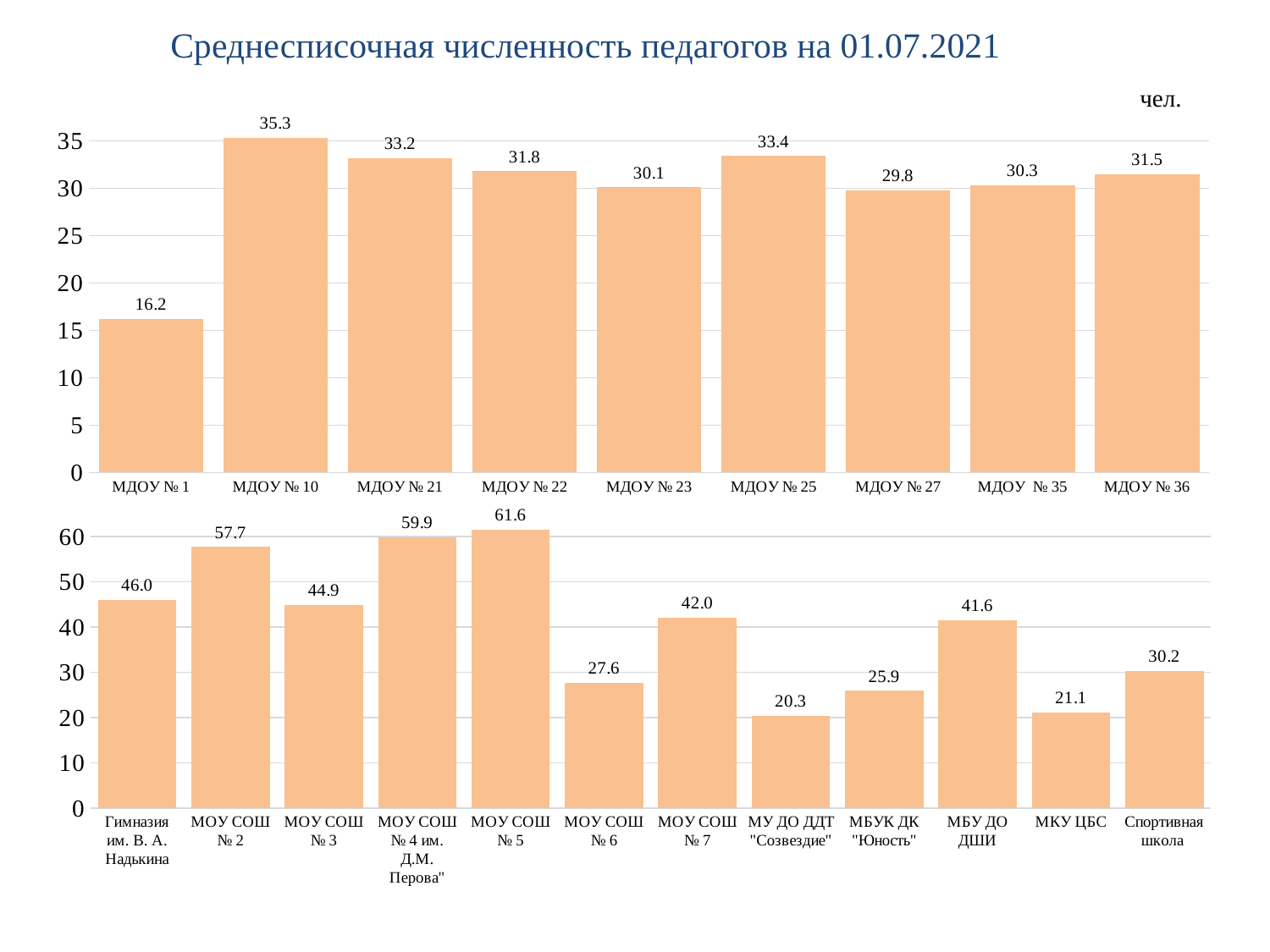

Среднесписочная численность педагогов на 01.07.2021
чел.

### Chart

| Category | Столбец1 |
|---|---|
| МДОУ № 1 | 16.2 |
| МДОУ № 10 | 35.3 |
| МДОУ № 21 | 33.2 |
| МДОУ № 22 | 31.8 |
| МДОУ № 23 | 30.1 |
| МДОУ № 25 | 33.4 |
| МДОУ № 27 | 29.8 |
| МДОУ  № 35 | 30.3 |
| МДОУ № 36 | 31.5 |

### Chart

| Category | Ряд 1 |
|---|---|
| Гимназия им. В. А. Надькина | 46.0 |
| МОУ СОШ № 2 | 57.7 |
| МОУ СОШ № 3 | 44.9 |
| МОУ СОШ № 4 им. Д.М. Перова" | 59.9 |
| МОУ СОШ № 5 | 61.6 |
| МОУ СОШ № 6 | 27.6 |
| МОУ СОШ № 7 | 42.0 |
| МУ ДО ДДТ "Созвездие" | 20.3 |
| МБУК ДК "Юность" | 25.9 |
| МБУ ДО ДШИ | 41.6 |
| МКУ ЦБС | 21.1 |
| Спортивная школа  | 30.2 |